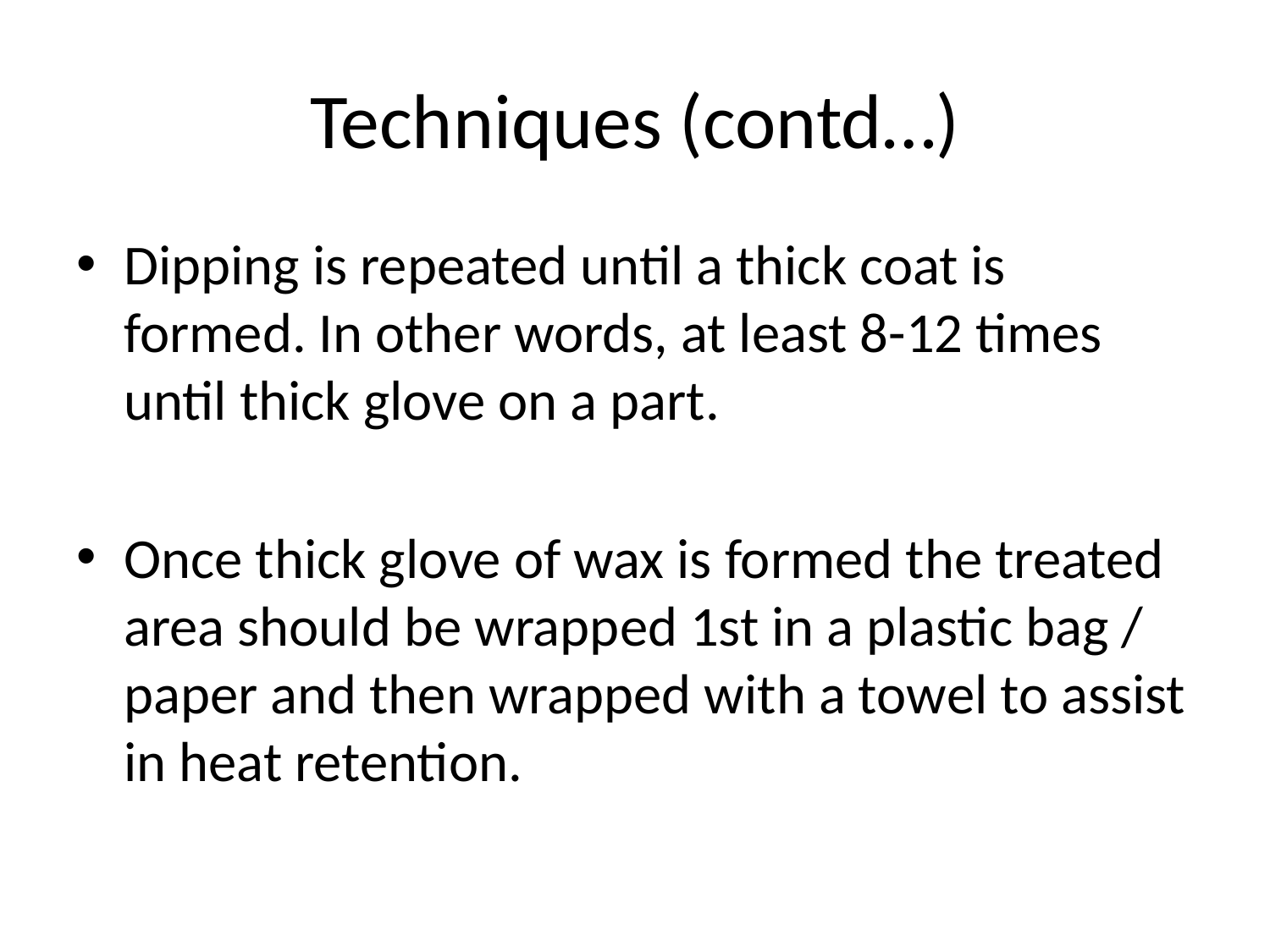

# Techniques (contd…)
Dipping is repeated until a thick coat is formed. In other words, at least 8-12 times until thick glove on a part.

Once thick glove of wax is formed the treated area should be wrapped 1st in a plastic bag / paper and then wrapped with a towel to assist in heat retention.